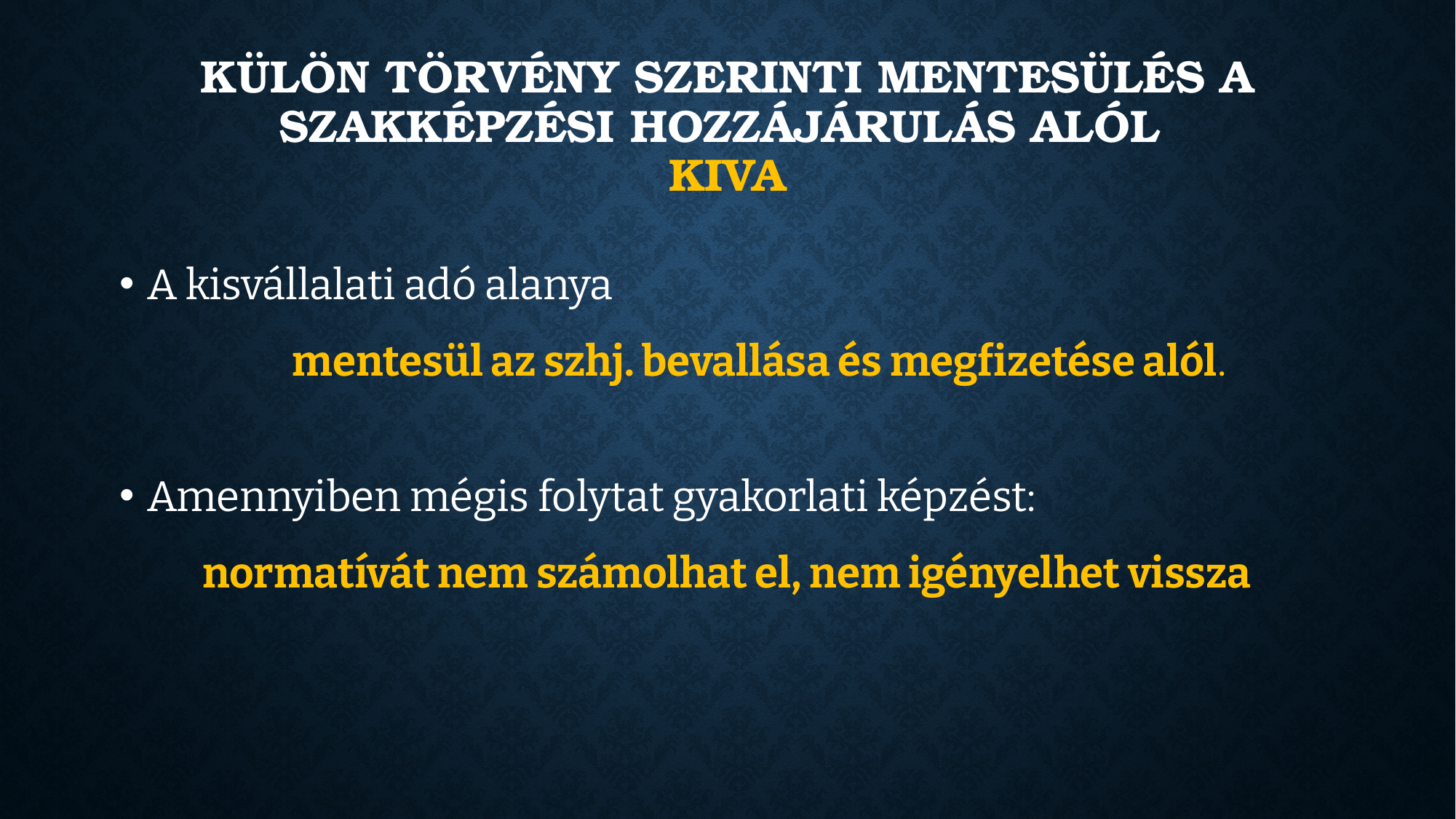

# Külön törvény szerinti mentesülés a szakképzési hozzájárulás alól KIVA
A kisvállalati adó alanya
mentesül az szhj. bevallása és megfizetése alól.

Amennyiben mégis folytat gyakorlati képzést:
normatívát nem számolhat el, nem igényelhet vissza